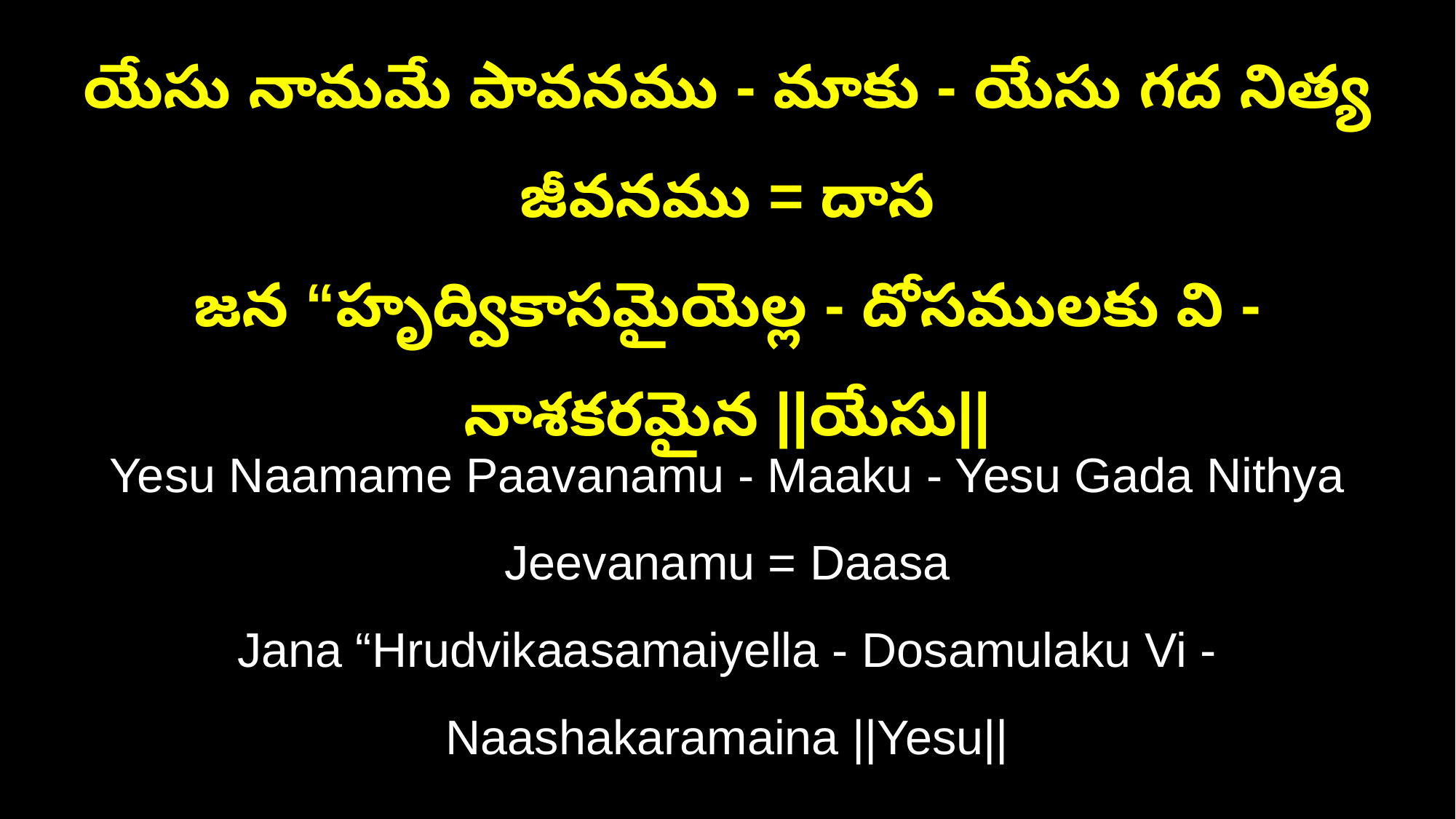

యేసు నామమే పావనము - మాకు - యేసు గద నిత్య జీవనము = దాస
జన “హృద్వికాసమైయెల్ల - దోసములకు వి - నాశకరమైన ||యేసు||
Yesu Naamame Paavanamu - Maaku - Yesu Gada Nithya Jeevanamu = Daasa
Jana “Hrudvikaasamaiyella - Dosamulaku Vi - Naashakaramaina ||Yesu||